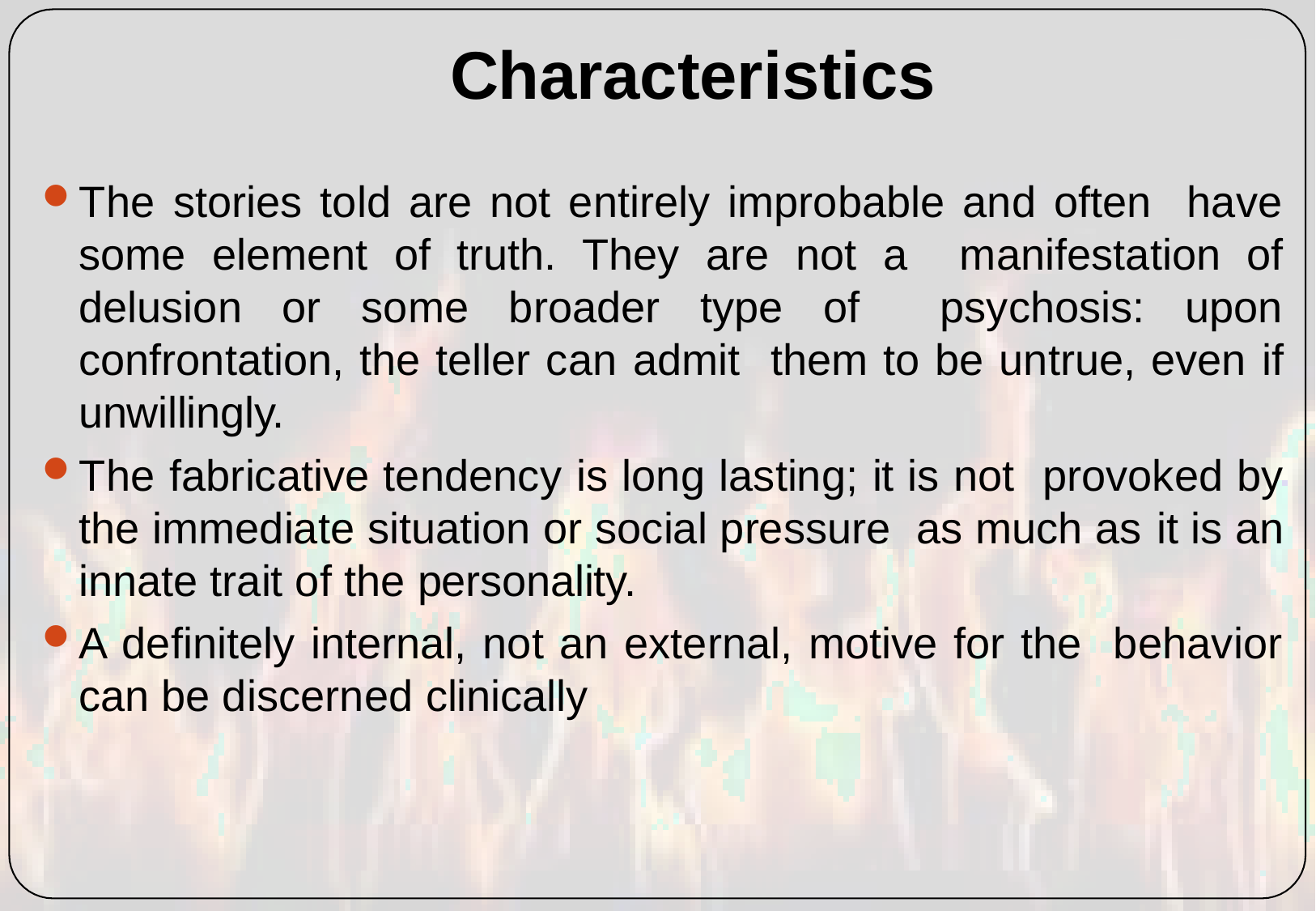

# Characteristics
The stories told are not entirely improbable and often  have some element of truth. They are not a  manifestation of delusion or some broader type of  psychosis: upon confrontation, the teller can admit  them to be untrue, even if unwillingly.
The fabricative tendency is long lasting; it is not  provoked by the immediate situation or social pressure  as much as it is an innate trait of the personality.
A definitely internal, not an external, motive for the  behavior can be discerned clinically